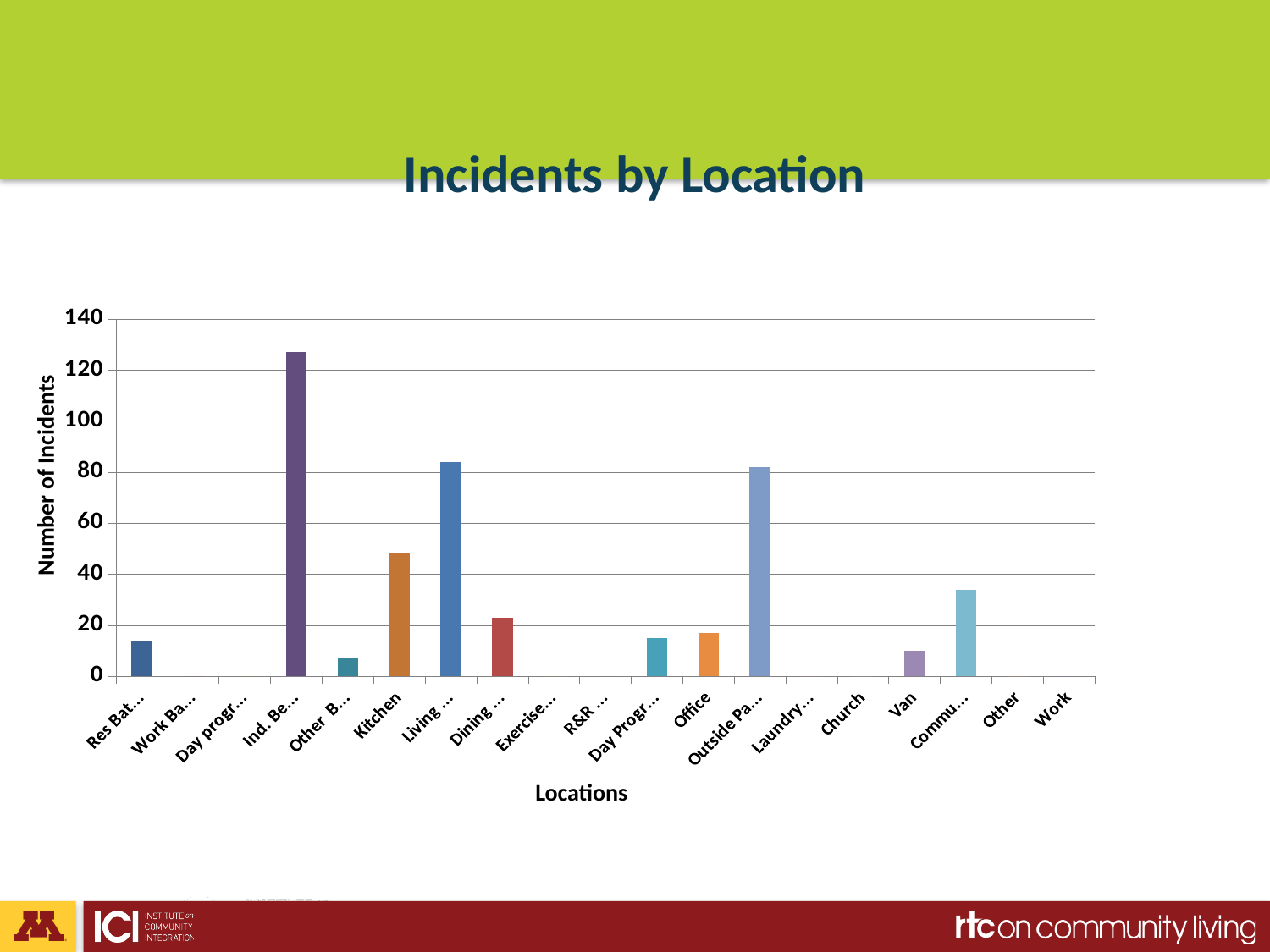

# Incidents by Location

### Chart

| Category |  |
|---|---|
| Res Bathroom | 14.0 |
| Work Bathroom | 0.0 |
| Day program Bathroom | 0.0 |
| Ind. Bedroom | 127.0 |
| Other  Bedroom | 7.0 |
| Kitchen | 48.0 |
| Living Room | 84.0 |
| Dining Room | 23.0 |
| Exercise Room | 0.0 |
| R&R Room | 0.0 |
| Day Program class | 15.0 |
| Office | 17.0 |
| Outside Parking Lot | 82.0 |
| Laundry Room | 0.0 |
| Church | 0.0 |
| Van | 10.0 |
| Community | 34.0 |
| Other | 0.0 |
| Work | 0.0 |
Number of Incidents
Locations